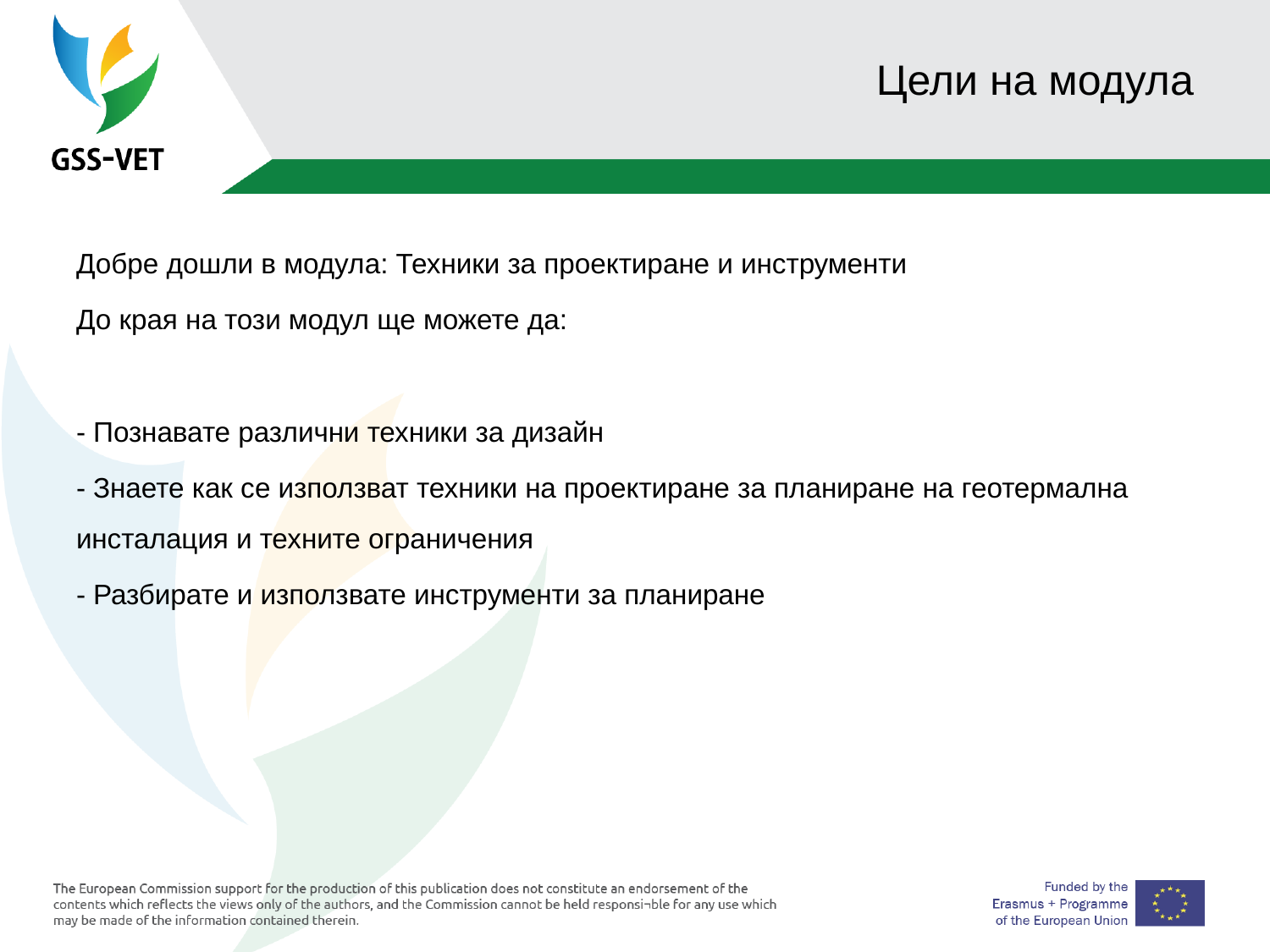

# Цели на модула
Добре дошли в модула: Техники за проектиране и инструменти
До края на този модул ще можете да:

- Познавате различни техники за дизайн
- Знаете как се използват техники на проектиране за планиране на геотермална инсталация и техните ограничения
- Разбирате и използвате инструменти за планиране